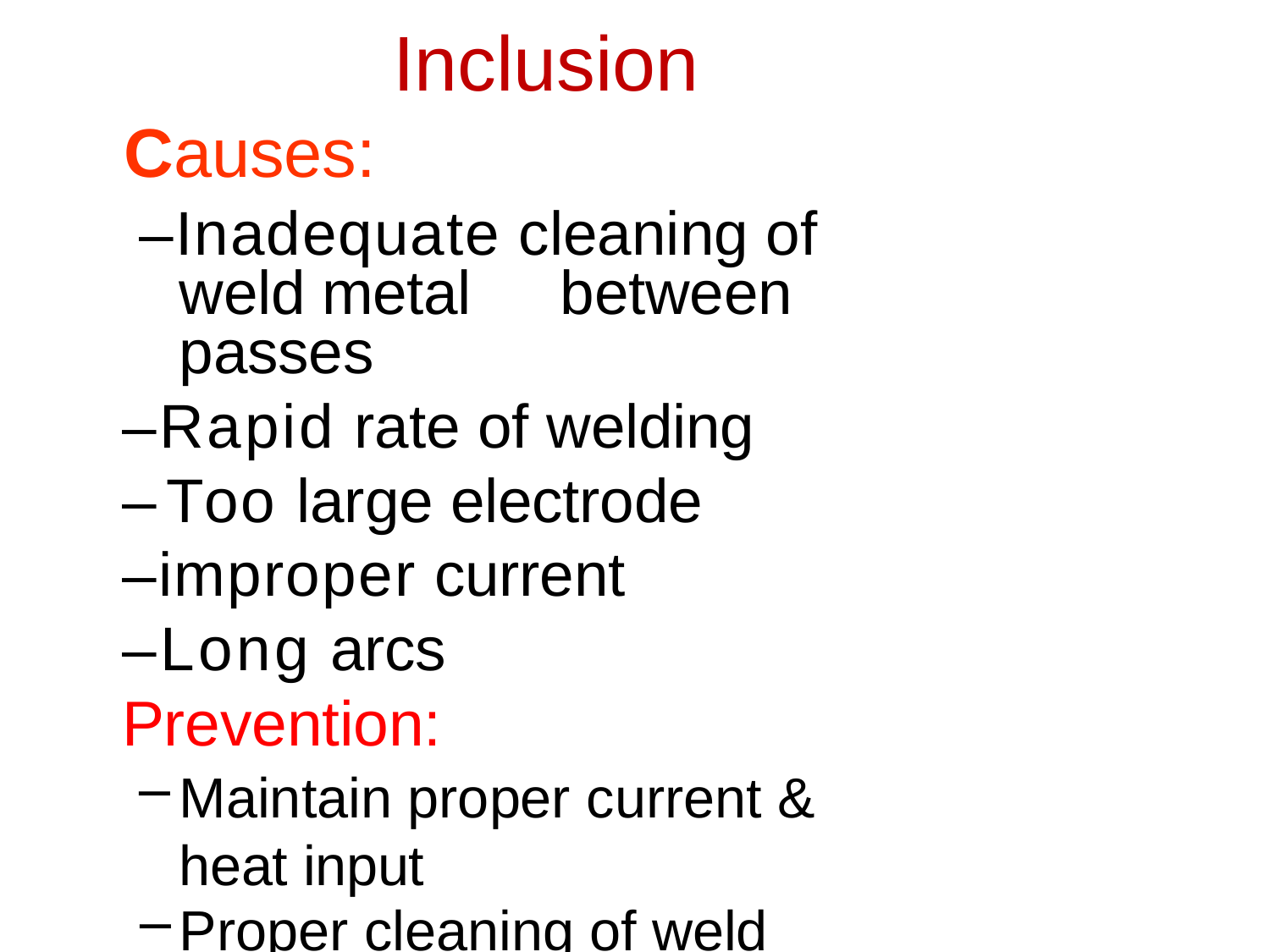

# Inclusion
Causes:
–Inadequate cleaning of weld metal	between passes
–Rapid rate of welding
–Too large electrode
–improper current
–Long arcs
Prevention:
Maintain proper current & heat input
Proper cleaning of weld
1/9/2020